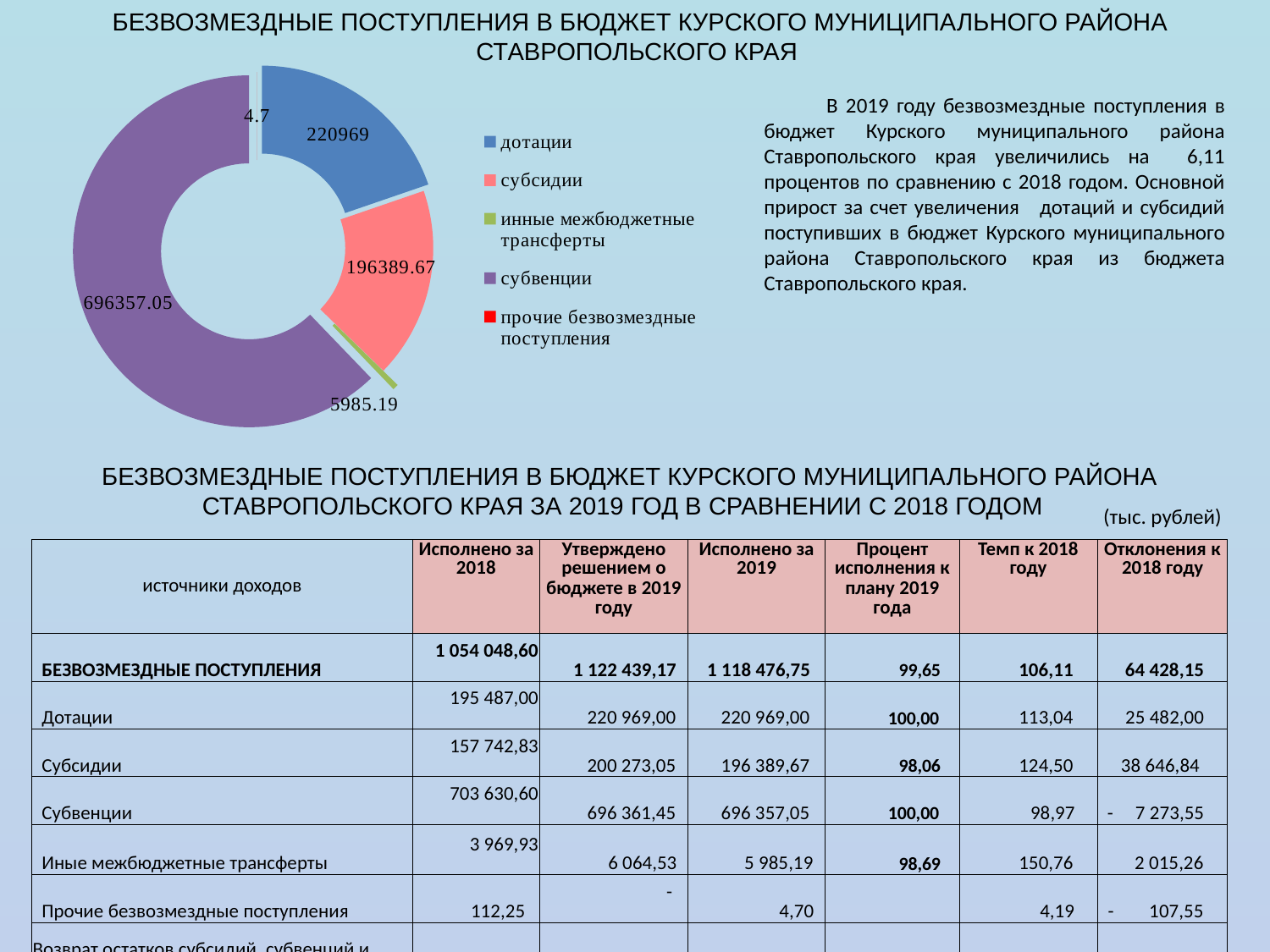

БЕЗВОЗМЕЗДНЫЕ ПОСТУПЛЕНИЯ В БЮДЖЕТ КУРСКОГО МУНИЦИПАЛЬНОГО РАЙОНА СТАВРОПОЛЬСКОГО КРАЯ

### Chart

| Category | Продажи |
|---|---|
| дотации | 220969.0 |
| субсидии | 196389.67 |
| инные межбюджетные трансферты | 5985.190000000001 |
| субвенции  | 696357.05 |
| прочие безвозмездные поступления | 4.7 |
В 2019 году безвозмездные поступления в бюджет Курского муниципального района Ставропольского края увеличились на  6,11 процентов по сравнению с 2018 годом. Основной прирост за счет увеличения   дотаций и субсидий поступивших в бюджет Курского муниципального района Ставропольского края из бюджета Ставропольского края.
БЕЗВОЗМЕЗДНЫЕ ПОСТУПЛЕНИЯ В БЮДЖЕТ КУРСКОГО МУНИЦИПАЛЬНОГО РАЙОНА СТАВРОПОЛЬСКОГО КРАЯ ЗА 2019 ГОД В СРАВНЕНИИ С 2018 ГОДОМ
(тыс. рублей)
| источники доходов | Исполнено за 2018 | Утверждено решением о бюджете в 2019 году | Исполнено за 2019 | Процент исполнения к плану 2019 года | Темп к 2018 году | Отклонения к 2018 году |
| --- | --- | --- | --- | --- | --- | --- |
| БЕЗВОЗМЕЗДНЫЕ ПОСТУПЛЕНИЯ | 1 054 048,60 | 1 122 439,17 | 1 118 476,75 | 99,65 | 106,11 | 64 428,15 |
| Дотации | 195 487,00 | 220 969,00 | 220 969,00 | 100,00 | 113,04 | 25 482,00 |
| Субсидии | 157 742,83 | 200 273,05 | 196 389,67 | 98,06 | 124,50 | 38 646,84 |
| Субвенции | 703 630,60 | 696 361,45 | 696 357,05 | 100,00 | 98,97 | - 7 273,55 |
| Иные межбюджетные трансферты | 3 969,93 | 6 064,53 | 5 985,19 | 98,69 | 150,76 | 2 015,26 |
| Прочие безвозмездные поступления | 112,25 | - | 4,70 |  | 4,19 | - 107,55 |
| Возврат остатков субсидий, субвенций и иных межбюджетных трансфертов, имеющих целевое назначение прошлых лет | - 6 894,01 | - 1 228,86 | - 1 228,86 | 100,00 | 17,83 | 5 665,15 |